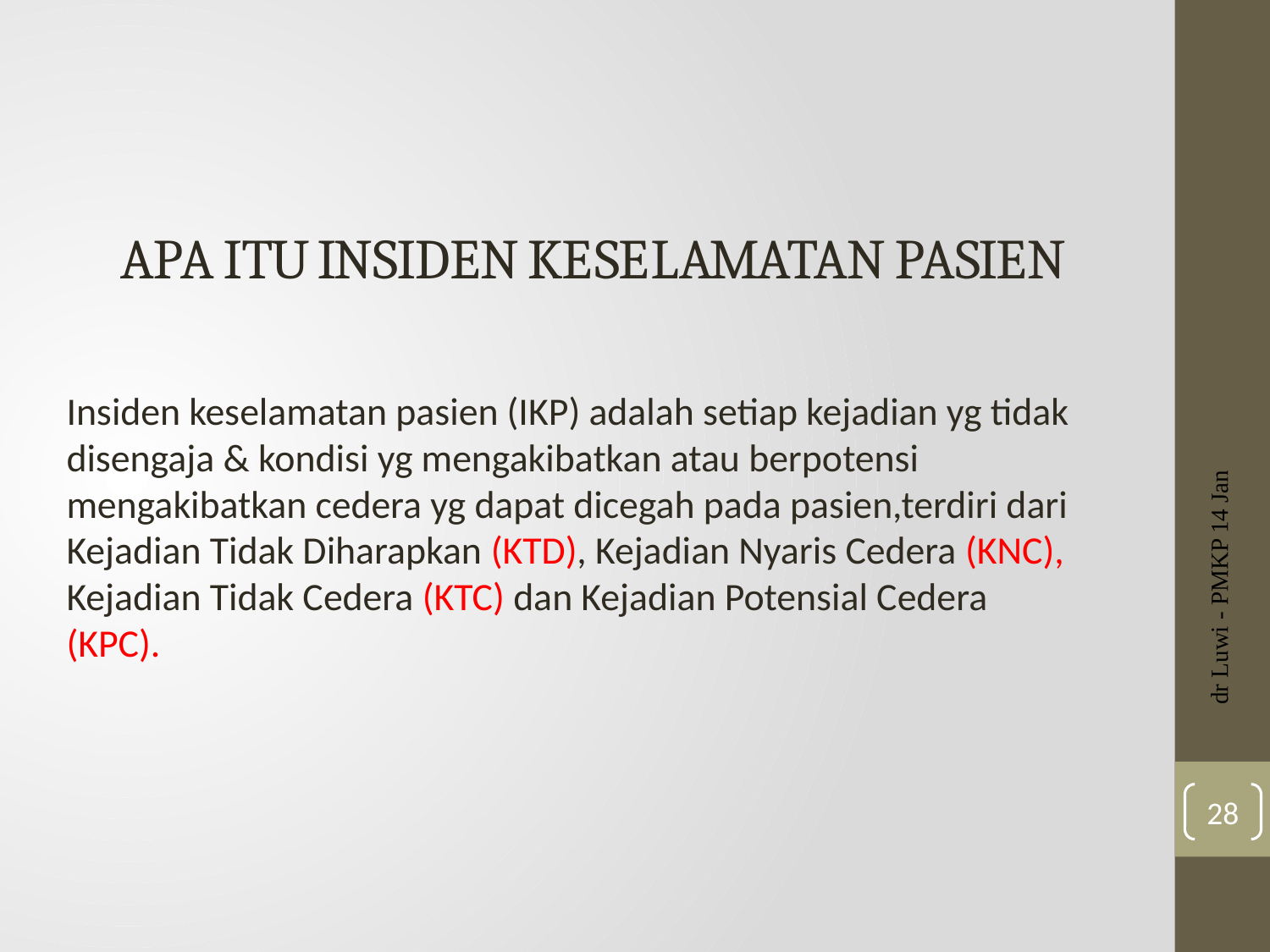

# APA ITU INSIDEN KESELAMATAN PASIEN
Insiden keselamatan pasien (IKP) adalah setiap kejadian yg tidak disengaja & kondisi yg mengakibatkan atau berpotensi mengakibatkan cedera yg dapat dicegah pada pasien,terdiri dari Kejadian Tidak Diharapkan (KTD), Kejadian Nyaris Cedera (KNC), Kejadian Tidak Cedera (KTC) dan Kejadian Potensial Cedera (KPC).

dr Luwi - PMKP 14 Jan
28